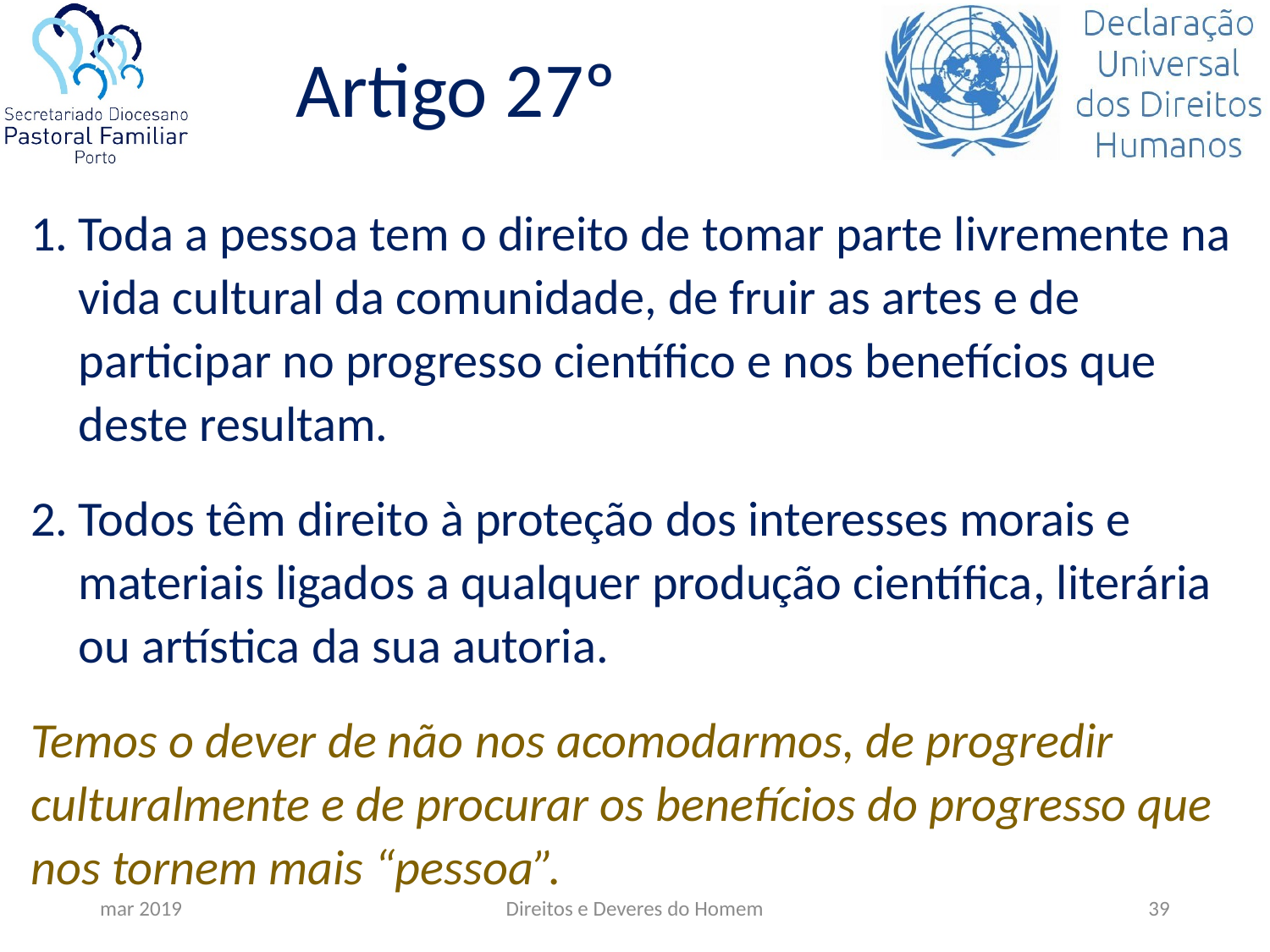

# Artigo 27º
Toda a pessoa tem o direito de tomar parte livremente na vida cultural da comunidade, de fruir as artes e de participar no progresso científico e nos benefícios que deste resultam.
Todos têm direito à proteção dos interesses morais e materiais ligados a qualquer produção científica, literária ou artística da sua autoria.
Temos o dever de não nos acomodarmos, de progredir culturalmente e de procurar os benefícios do progresso que nos tornem mais “pessoa”.
mar 2019
Direitos e Deveres do Homem
39